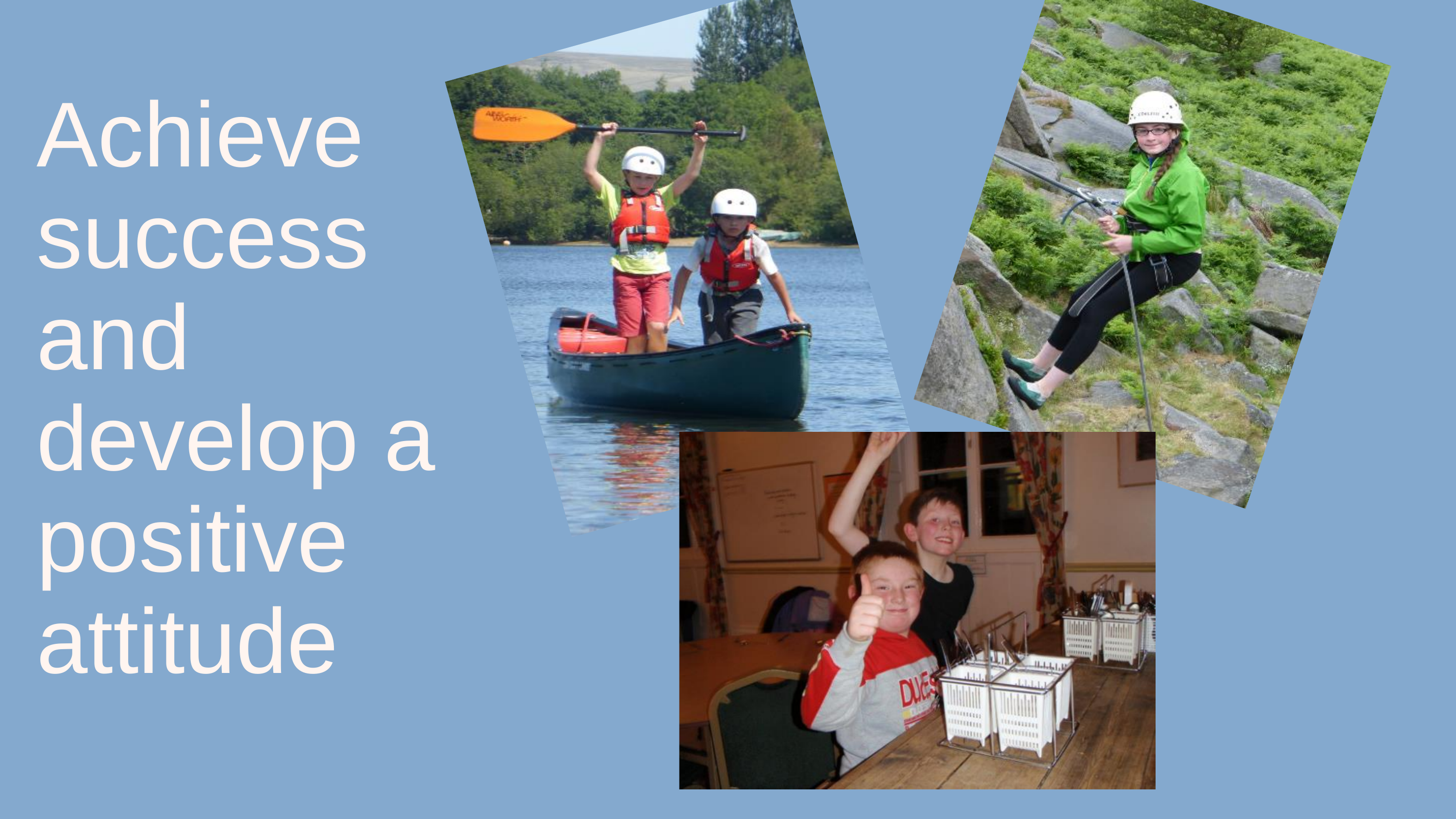

Achieve success and develop a positive attitude